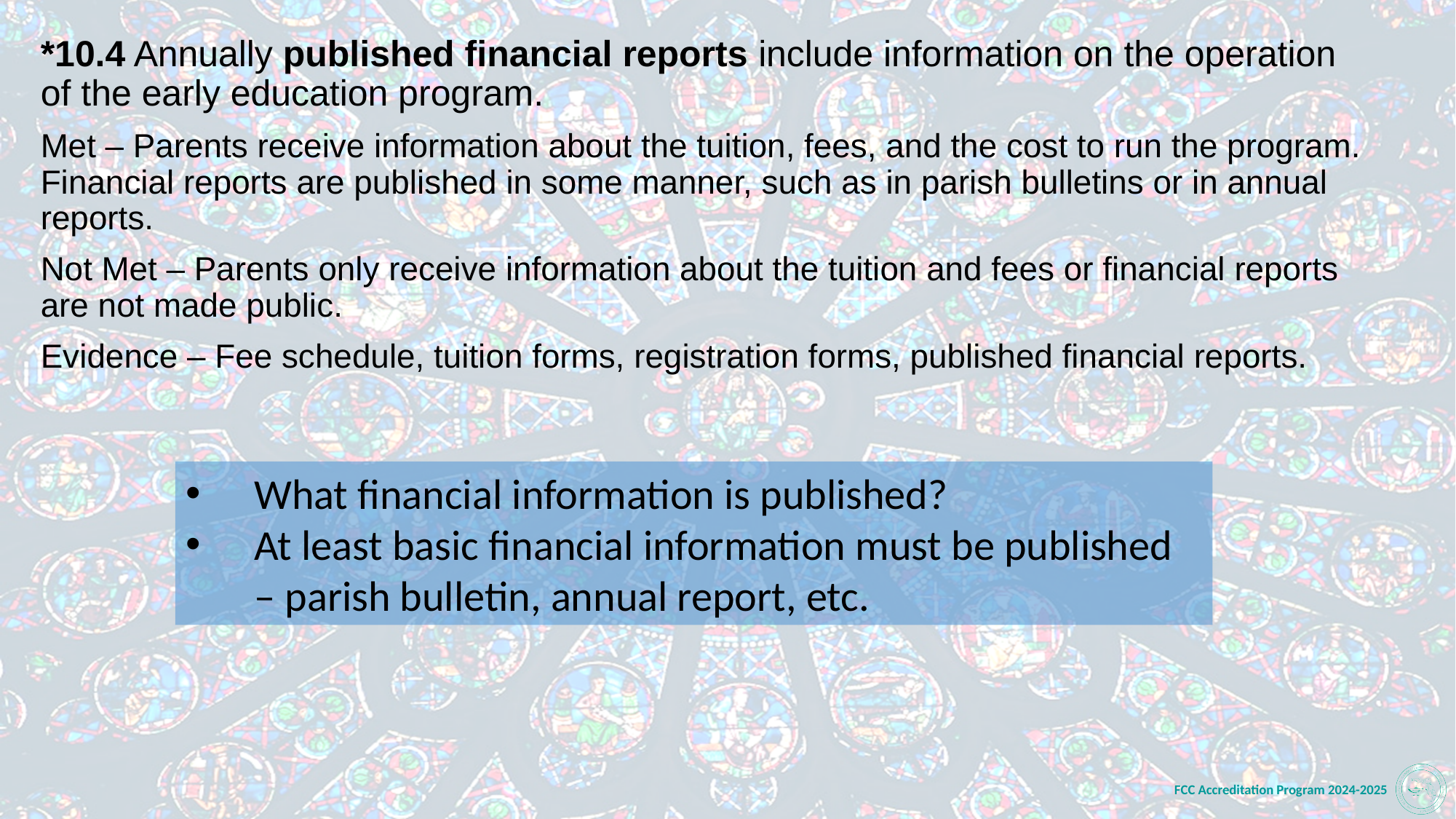

*10.4 Annually published financial reports include information on the operation of the early education program.
Met – Parents receive information about the tuition, fees, and the cost to run the program. Financial reports are published in some manner, such as in parish bulletins or in annual reports.
Not Met – Parents only receive information about the tuition and fees or financial reports are not made public.
Evidence – Fee schedule, tuition forms, registration forms, published financial reports.
What financial information is published?
At least basic financial information must be published – parish bulletin, annual report, etc.